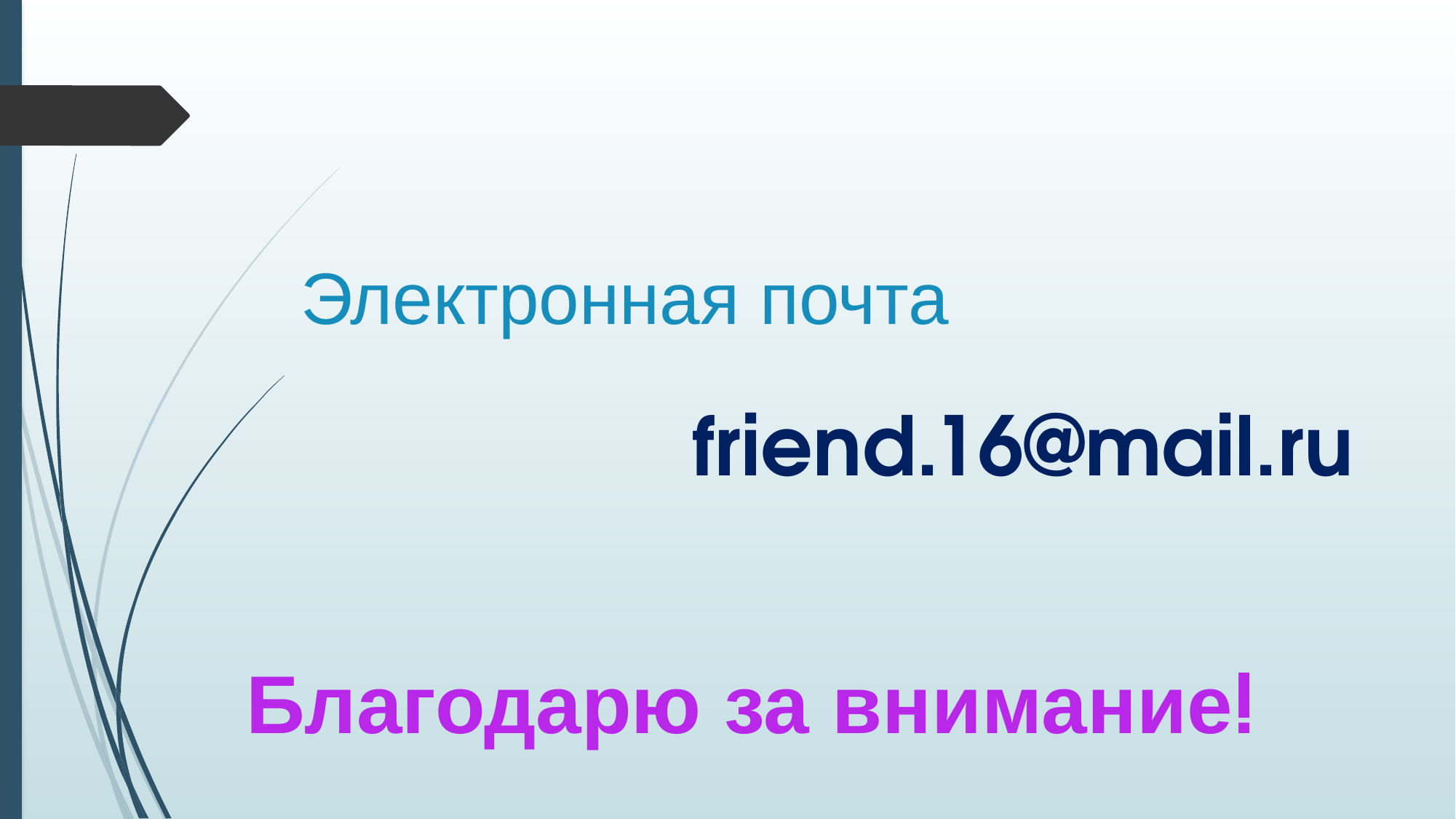

# Электронная почта
friend.16@mail.ru
Благодарю за внимание!